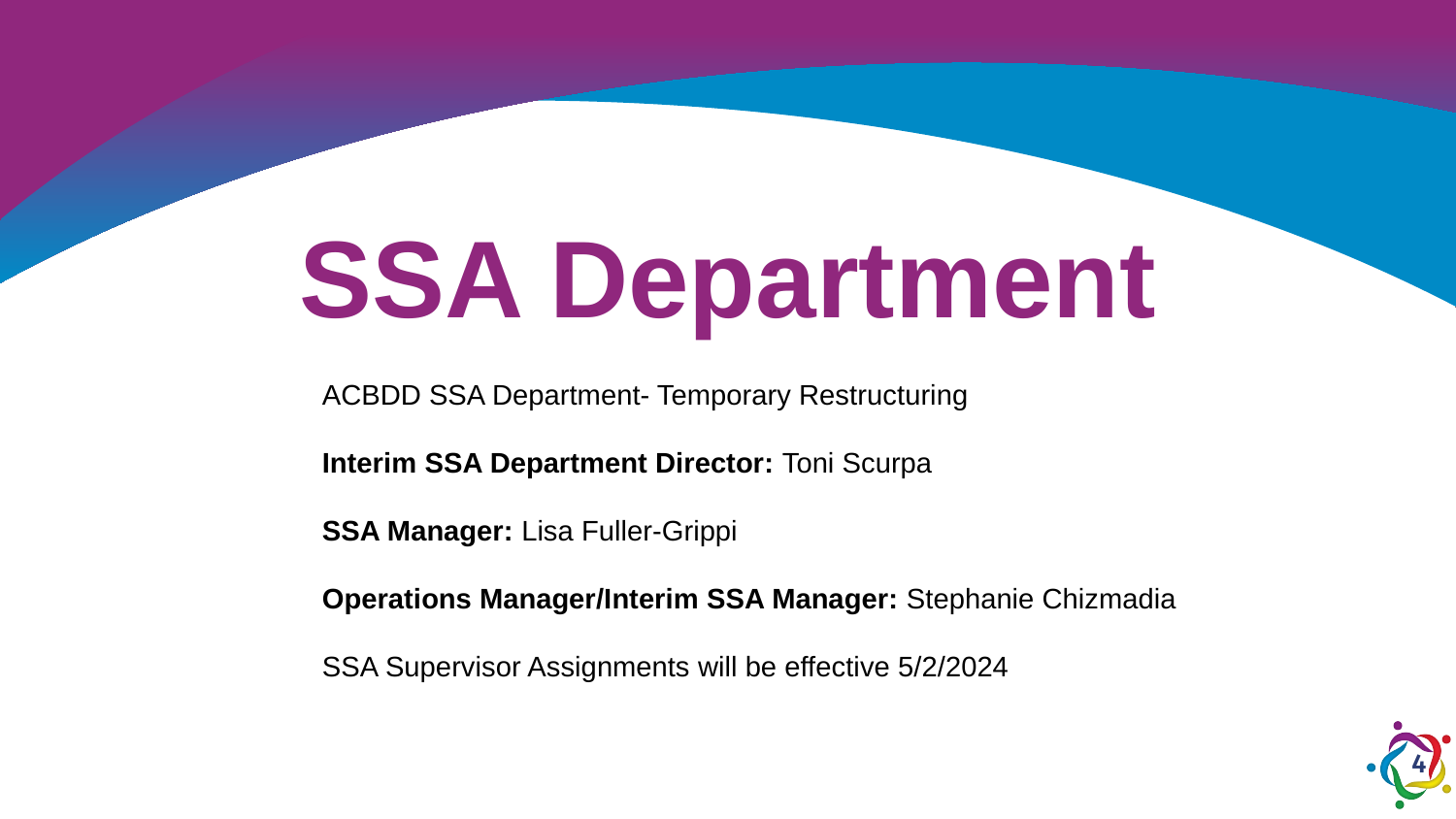

SSA Department
ACBDD SSA Department- Temporary Restructuring

Interim SSA Department Director: Toni Scurpa

SSA Manager: Lisa Fuller-Grippi

Operations Manager/Interim SSA Manager: Stephanie Chizmadia

SSA Supervisor Assignments will be effective 5/2/2024
4